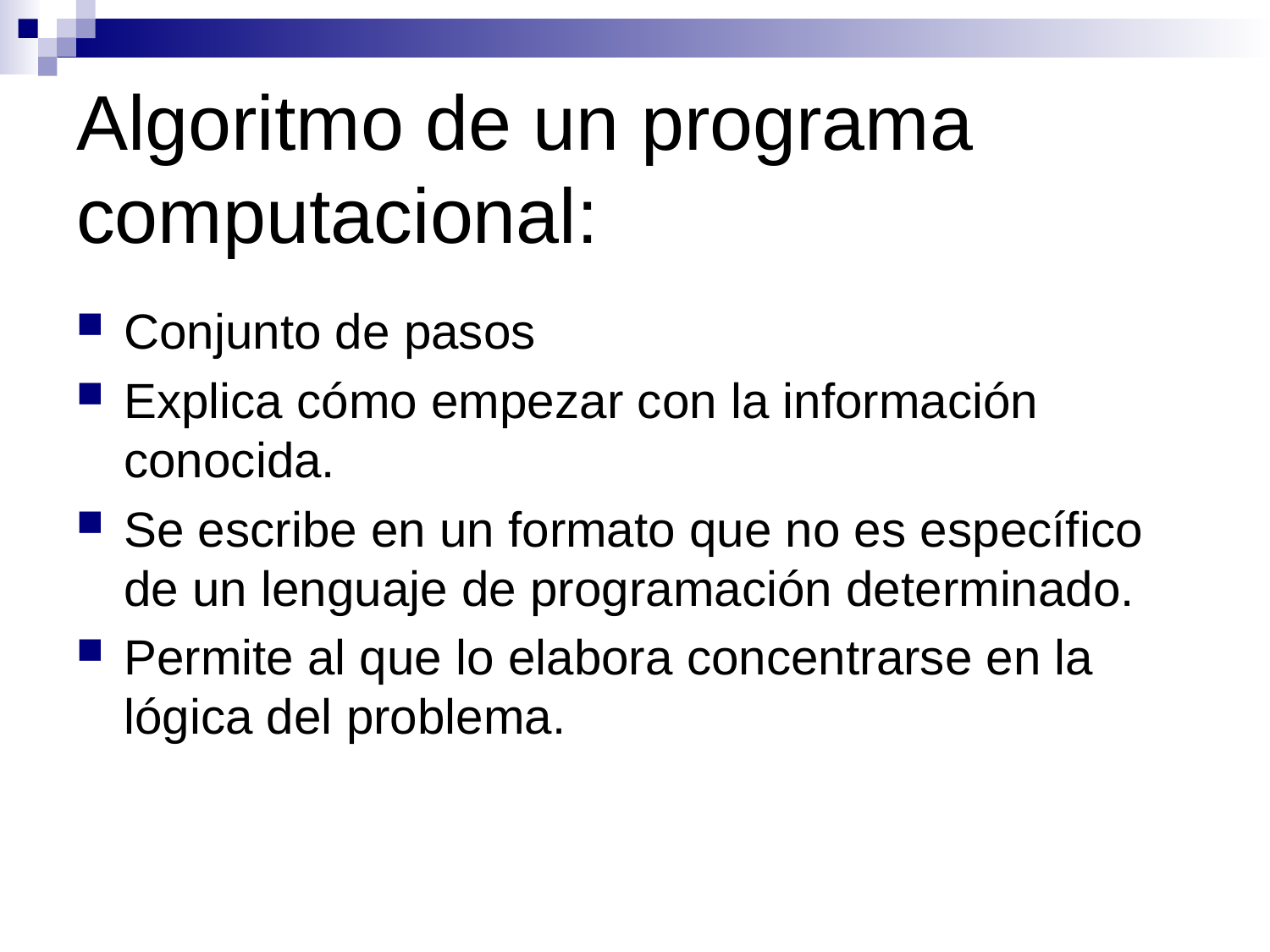

# Algoritmo de un programa computacional:
Conjunto de pasos
Explica cómo empezar con la información conocida.
Se escribe en un formato que no es específico de un lenguaje de programación determinado.
Permite al que lo elabora concentrarse en la lógica del problema.